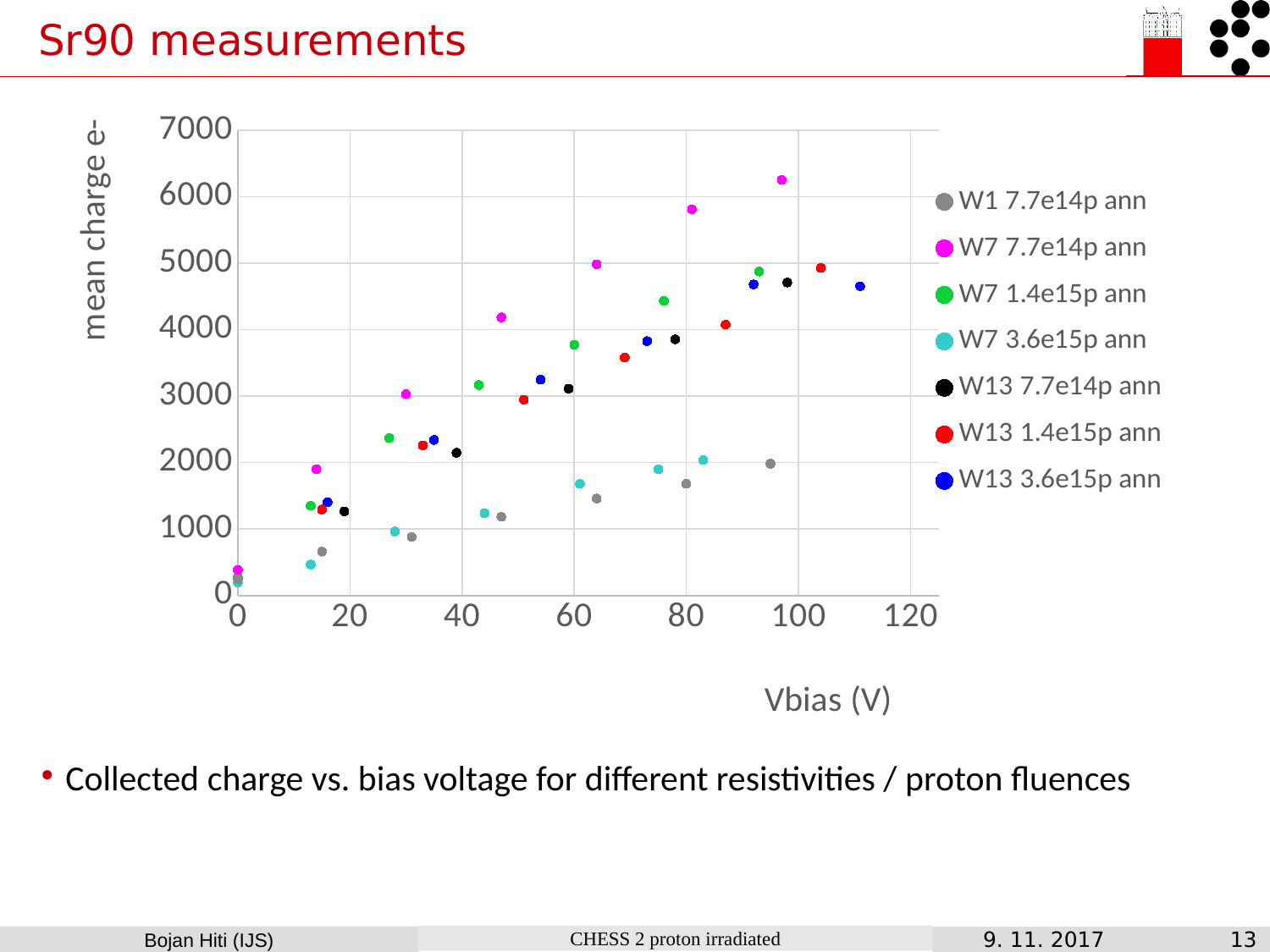

# Sr90 measurements

### Chart

| Category | W1 7.7e14p ann | W7 7.7e14p ann | W7 1.4e15p ann | W7 3.6e15p ann | W13 7.7e14p ann | W13 1.4e15p ann | W13 3.6e15p ann |
|---|---|---|---|---|---|---|---|
Collected charge vs. bias voltage for different resistivities / proton fluences
CHESS 2 proton irradiated
9. 11. 2017
13